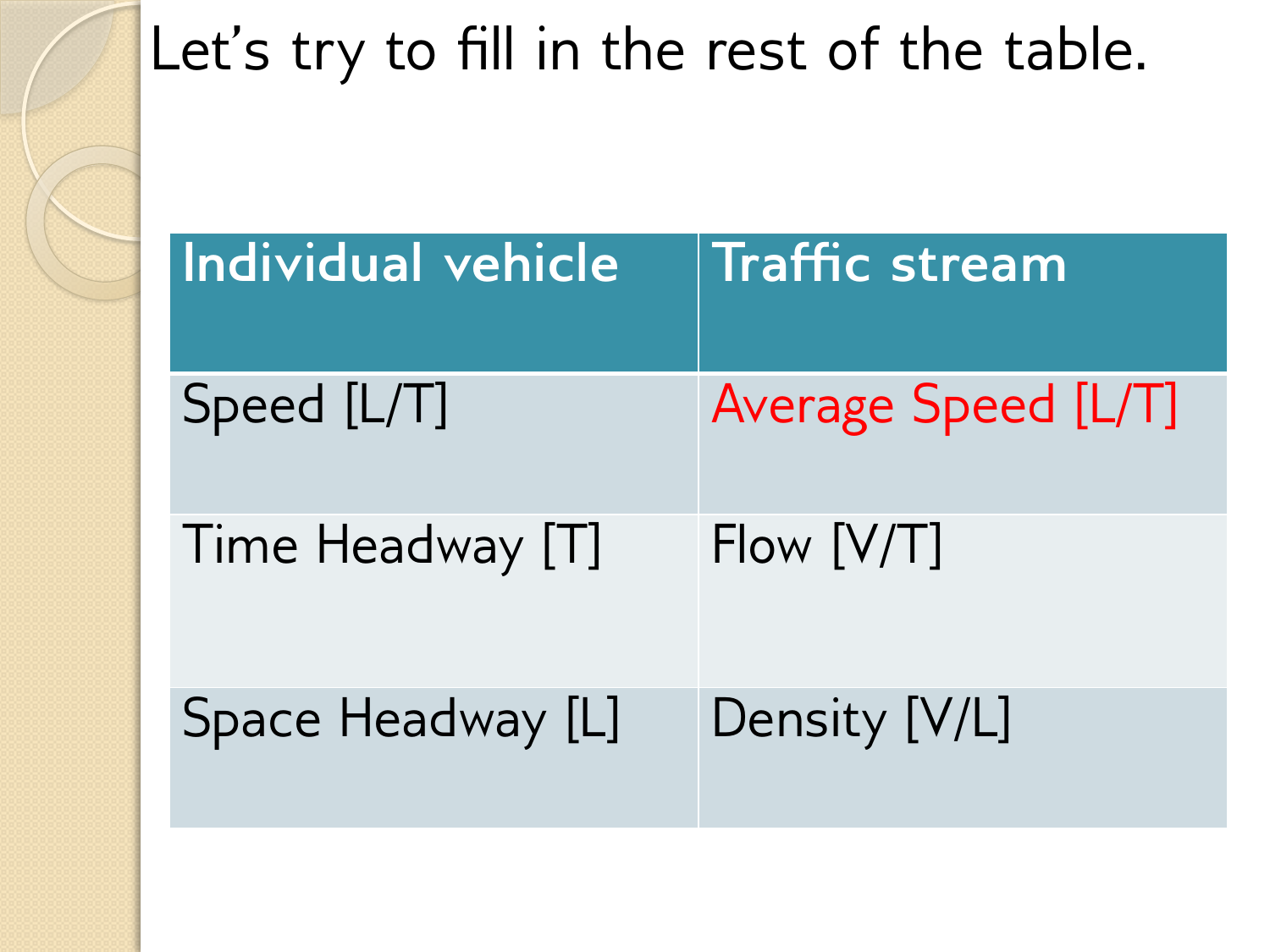

Let’s try to fill in the rest of the table.
| Individual vehicle | Traffic stream |
| --- | --- |
| Speed [L/T] | Average Speed [L/T] |
| Time Headway [T] | Flow [V/T] |
| Space Headway [L] | Density [V/L] |